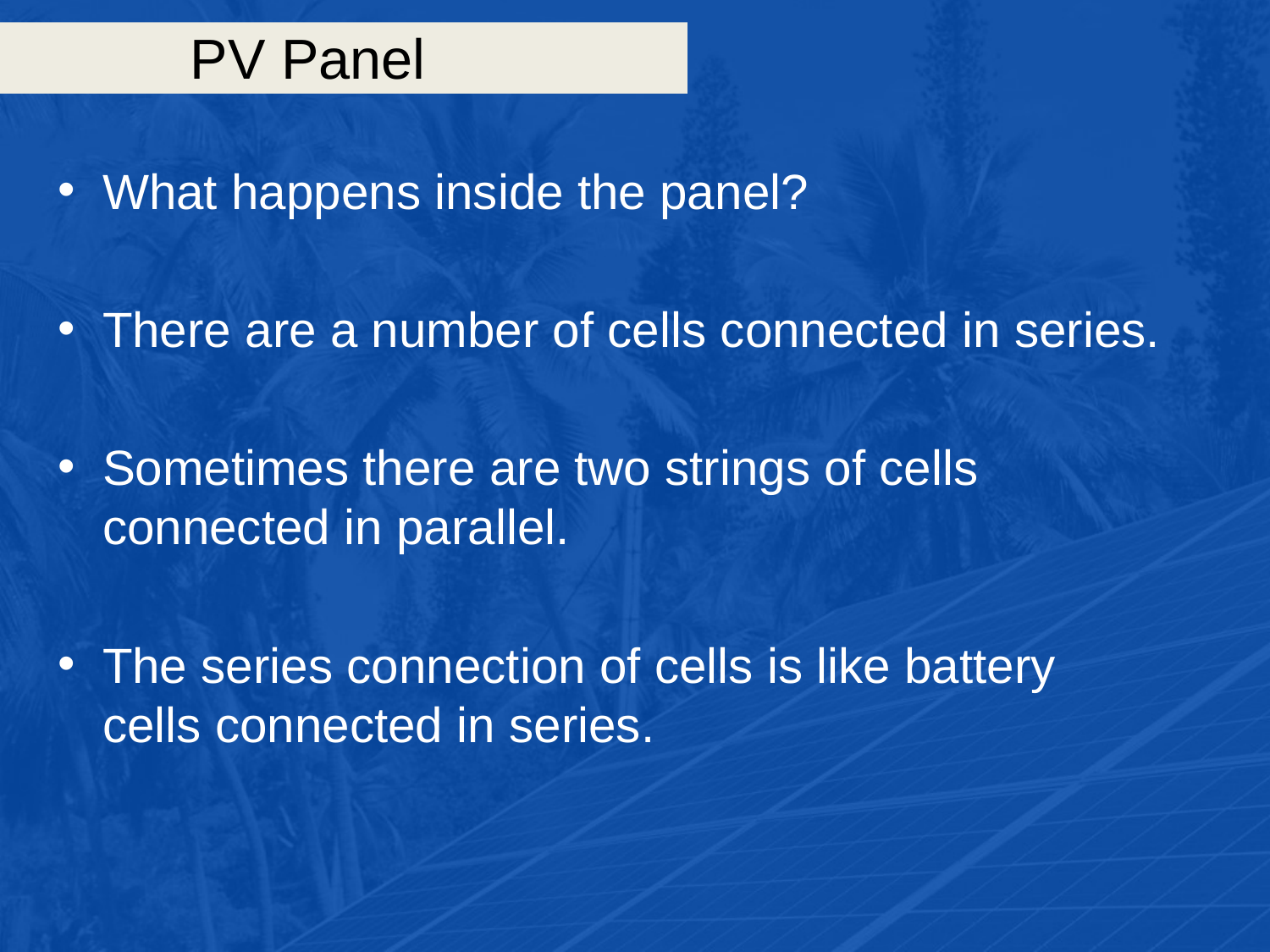

# PV Panel
What happens inside the panel?

There are a number of cells connected in series.

Sometimes there are two strings of cells connected in parallel.

The series connection of cells is like battery cells connected in series.